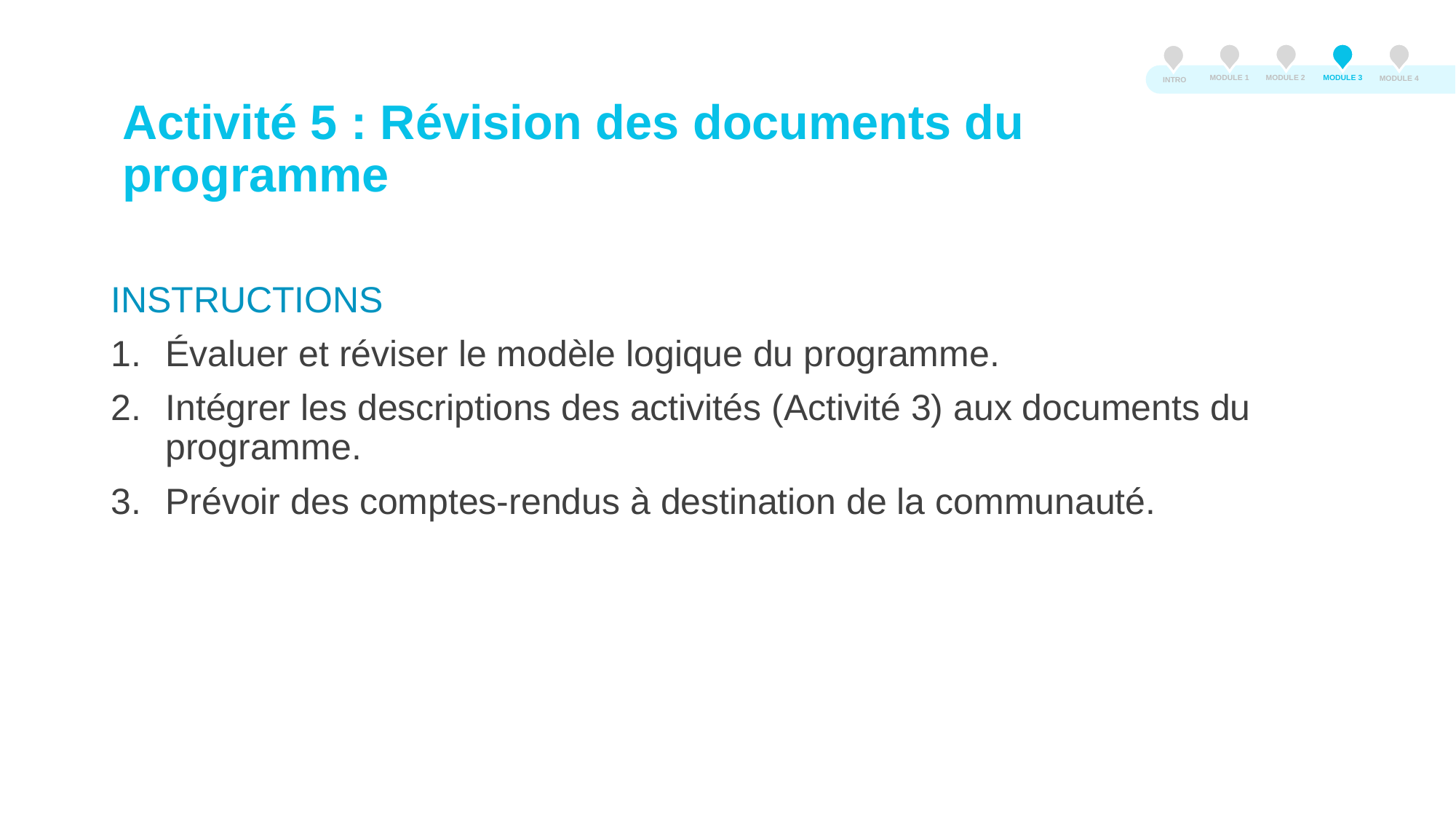

MODULE 3
MODULE 2
MODULE 1
MODULE 4
INTRO
Activité 5 : Révision des documents du programme
INSTRUCTIONS
Évaluer et réviser le modèle logique du programme.
Intégrer les descriptions des activités (Activité 3) aux documents du programme.
Prévoir des comptes-rendus à destination de la communauté.